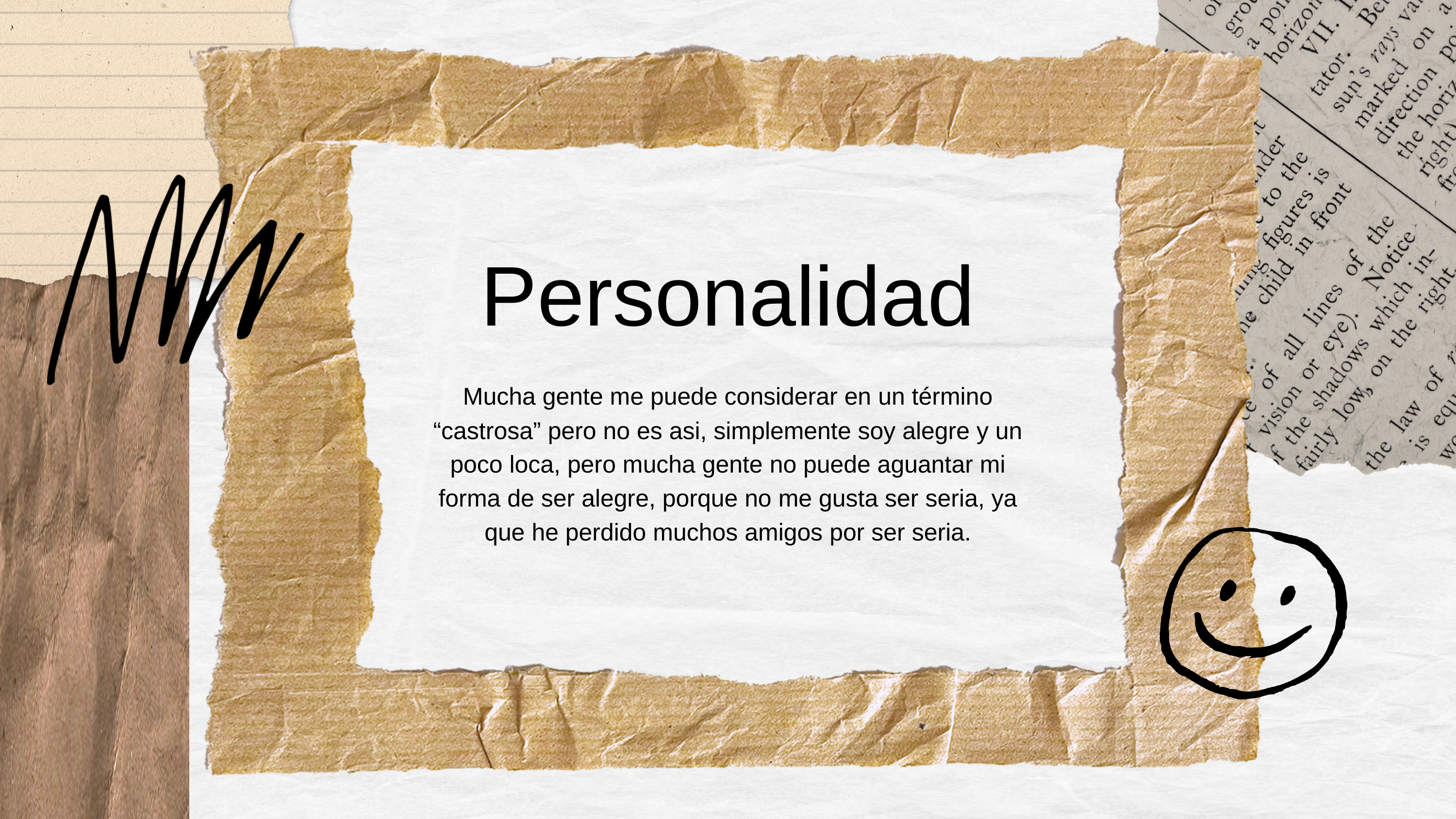

Personalidad
Mucha gente me puede considerar en un término “castrosa” pero no es asi, simplemente soy alegre y un poco loca, pero mucha gente no puede aguantar mi forma de ser alegre, porque no me gusta ser seria, ya que he perdido muchos amigos por ser seria.